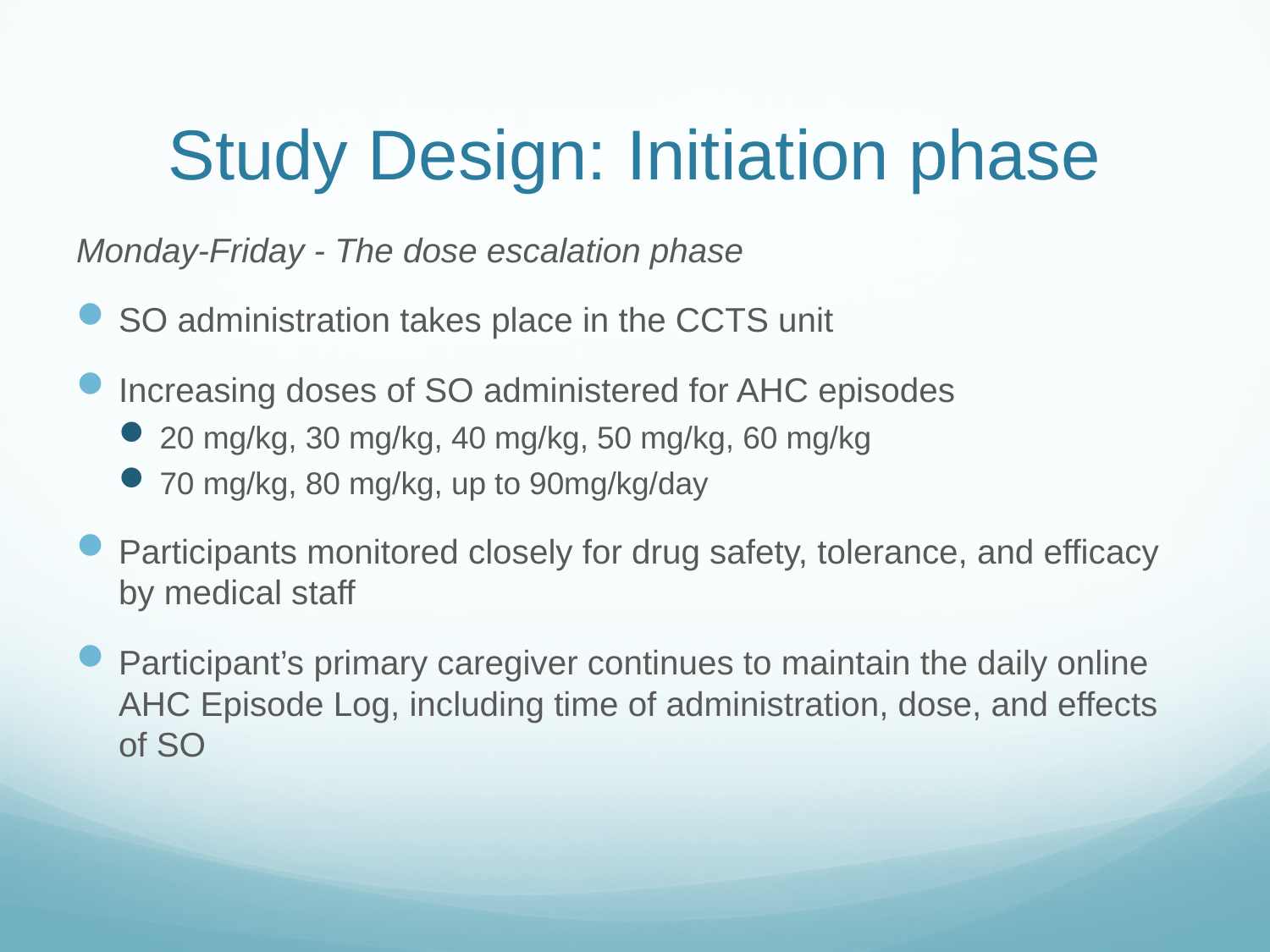

# Study Design: Initiation phase
Monday-Friday - The dose escalation phase
SO administration takes place in the CCTS unit
Increasing doses of SO administered for AHC episodes
20 mg/kg, 30 mg/kg, 40 mg/kg, 50 mg/kg, 60 mg/kg
70 mg/kg, 80 mg/kg, up to 90mg/kg/day
Participants monitored closely for drug safety, tolerance, and efficacy by medical staff
Participant’s primary caregiver continues to maintain the daily online AHC Episode Log, including time of administration, dose, and effects of SO